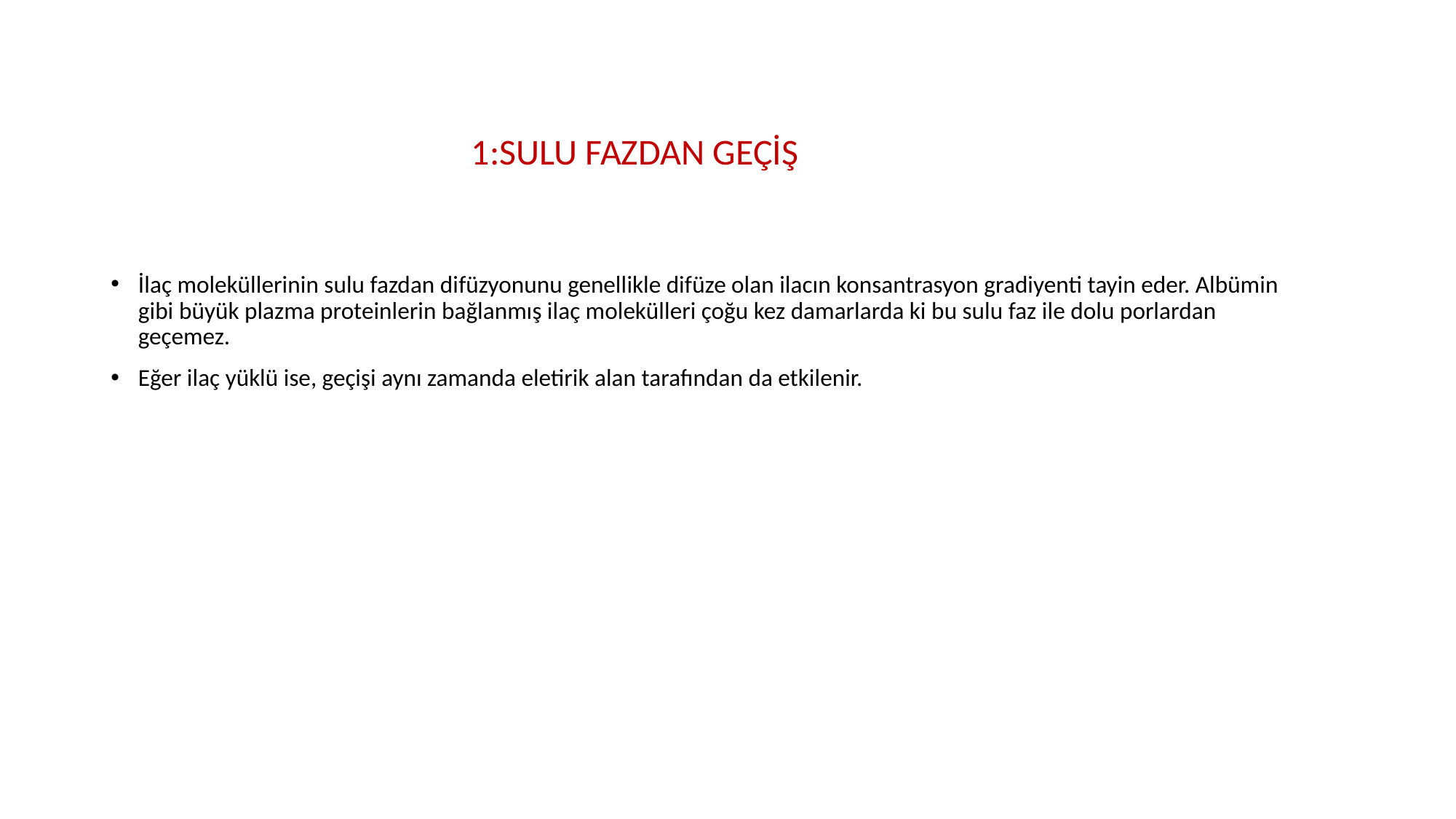

# 1:SULU FAZDAN GEÇİŞ
İlaç moleküllerinin sulu fazdan difüzyonunu genellikle difüze olan ilacın konsantrasyon gradiyenti tayin eder. Albümin gibi büyük plazma proteinlerin bağlanmış ilaç molekülleri çoğu kez damarlarda ki bu sulu faz ile dolu porlardan geçemez.
Eğer ilaç yüklü ise, geçişi aynı zamanda eletirik alan tarafından da etkilenir.